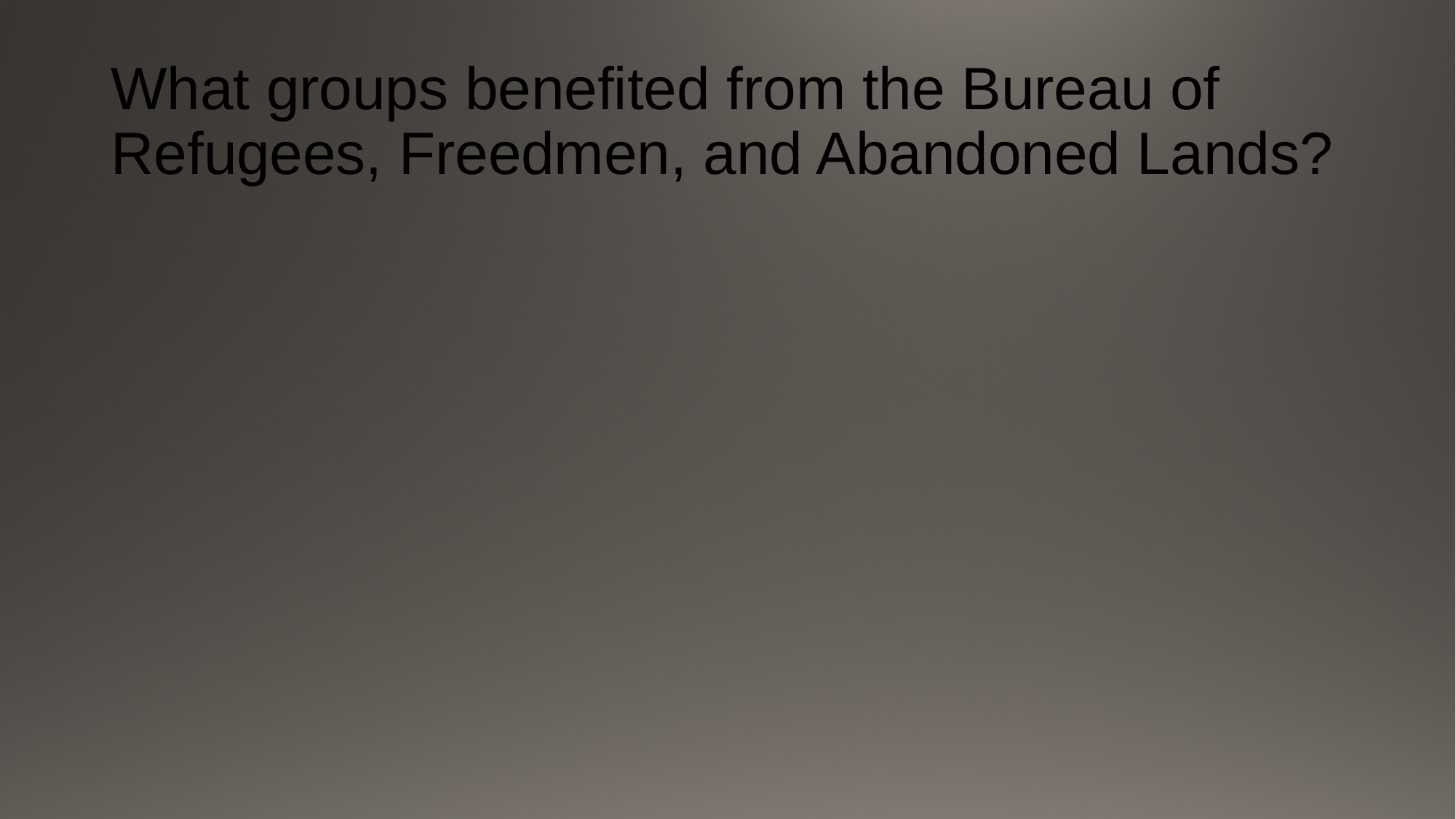

# What groups benefited from the Bureau of Refugees, Freedmen, and Abandoned Lands?